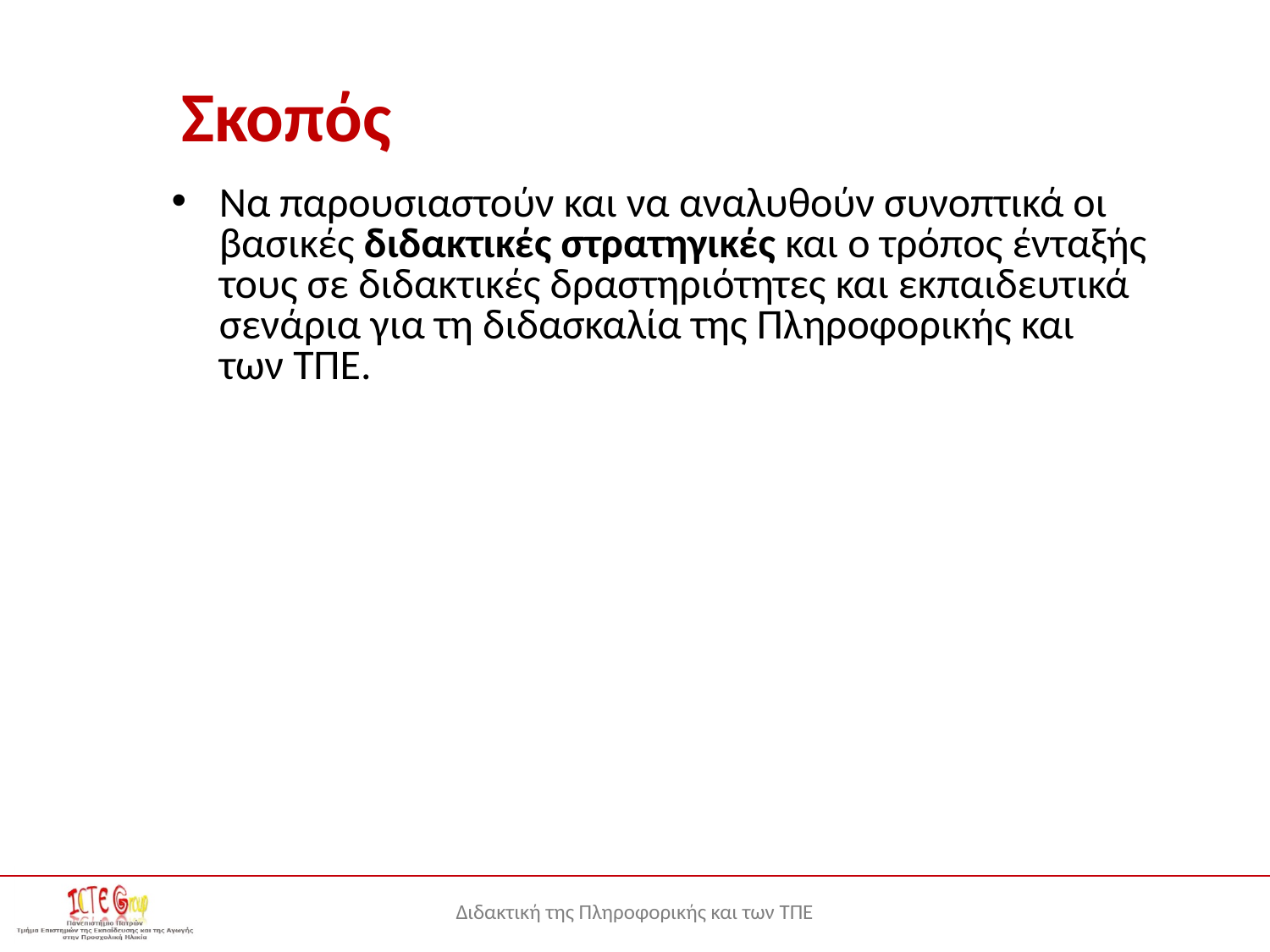

# Σκοπός
Να παρουσιαστούν και να αναλυθούν συνοπτικά οι βασικές διδακτικές στρατηγικές και ο τρόπος ένταξής τους σε διδακτικές δραστηριότητες και εκπαιδευτικά σενάρια για τη διδασκαλία της Πληροφορικής και των ΤΠΕ.